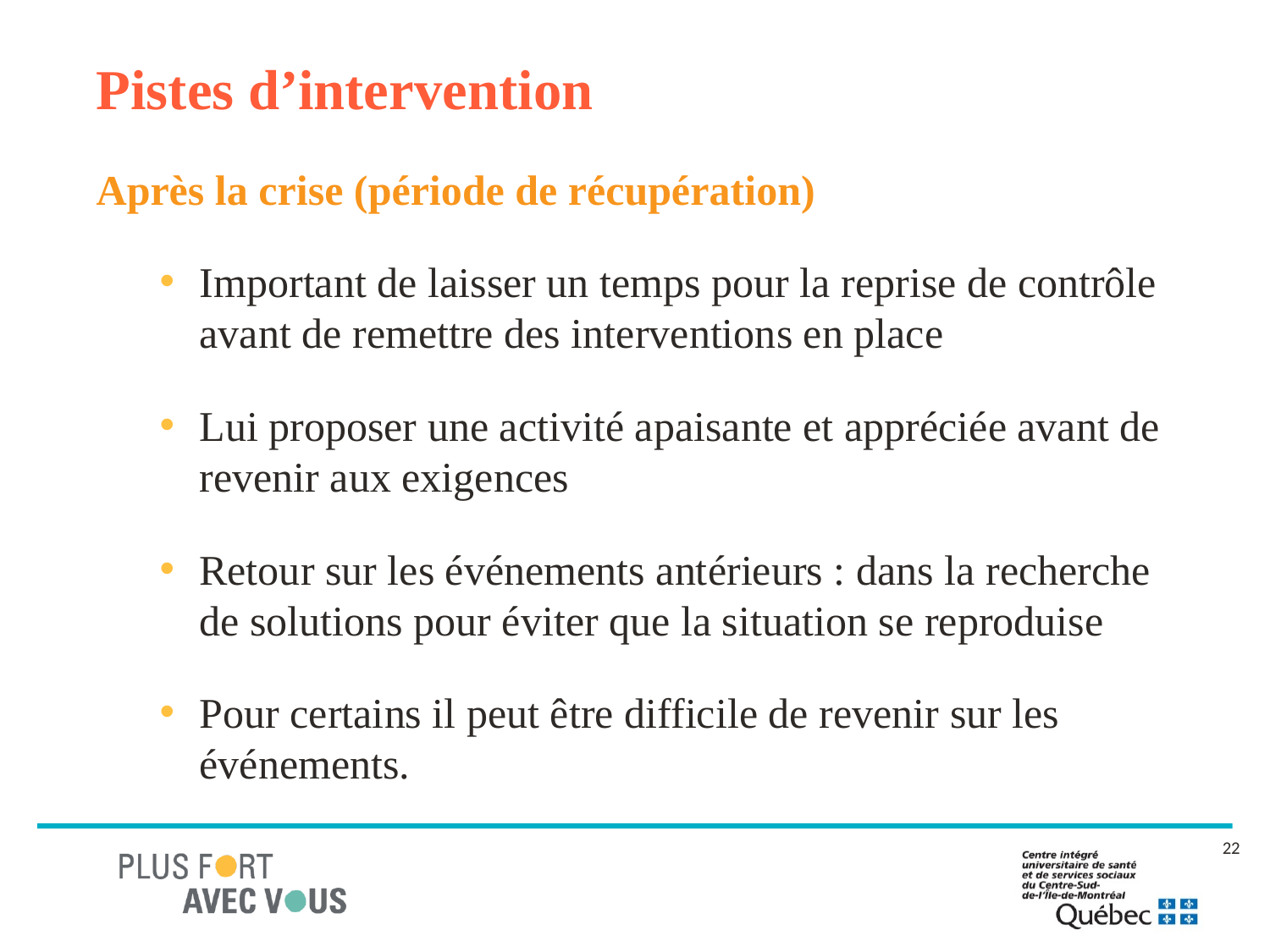

# Pistes d’intervention
Après la crise (période de récupération)

Important de laisser un temps pour la reprise de contrôle avant de remettre des interventions en place

Lui proposer une activité apaisante et appréciée avant de revenir aux exigences

Retour sur les événements antérieurs : dans la recherche de solutions pour éviter que la situation se reproduise

Pour certains il peut être difficile de revenir sur les événements.